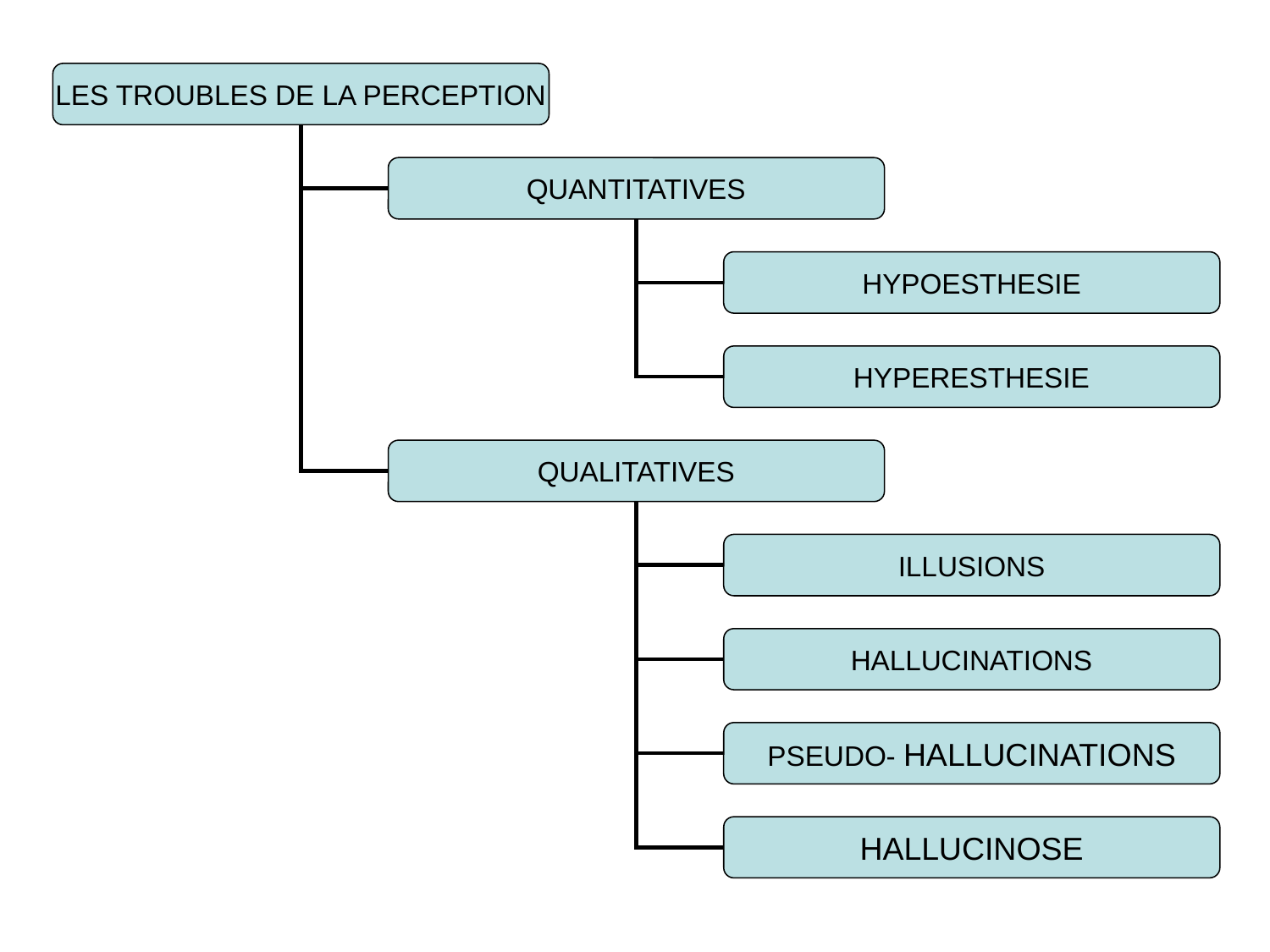

LES TROUBLES DE LA PERCEPTION
QUANTITATIVES
HYPOESTHESIE
HYPERESTHESIE
QUALITATIVES
ILLUSIONS
HALLUCINATIONS
PSEUDO- HALLUCINATIONS
HALLUCINOSE